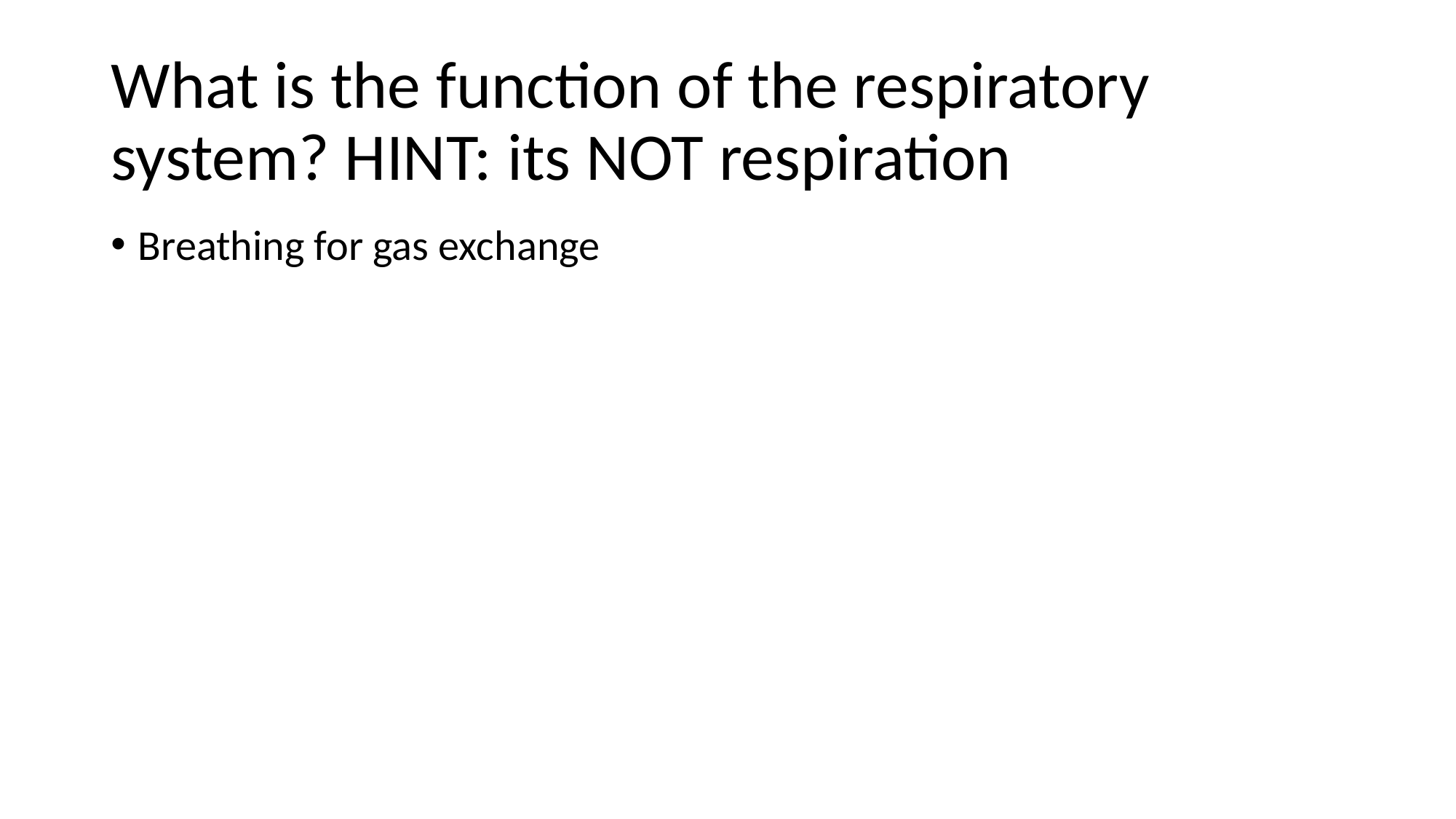

# What is the function of the respiratory system? HINT: its NOT respiration
Breathing for gas exchange